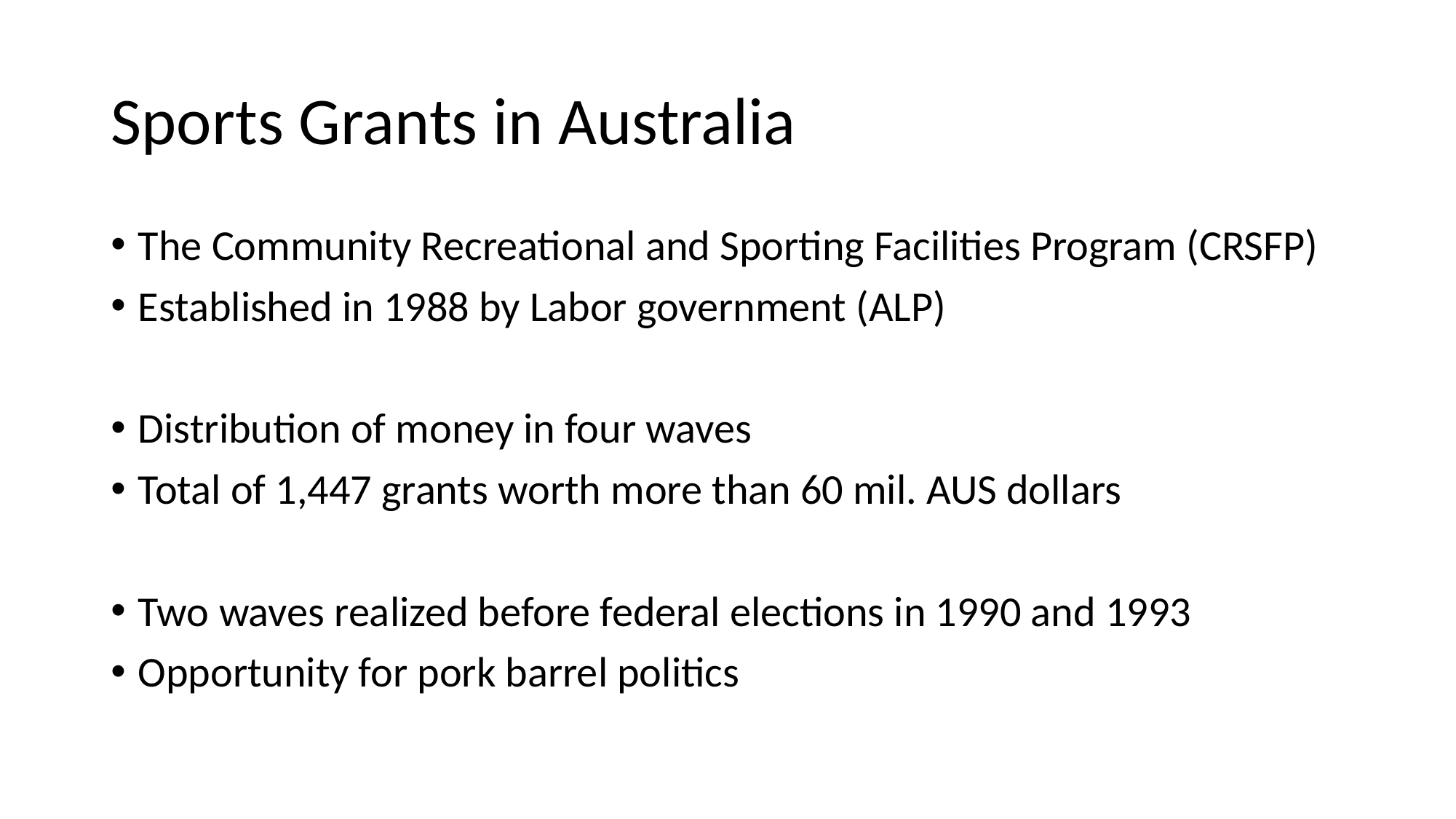

# Sports Grants in Australia
The Community Recreational and Sporting Facilities Program (CRSFP)
Established in 1988 by Labor government (ALP)

Distribution of money in four waves
Total of 1,447 grants worth more than 60 mil. AUS dollars

Two waves realized before federal elections in 1990 and 1993
Opportunity for pork barrel politics